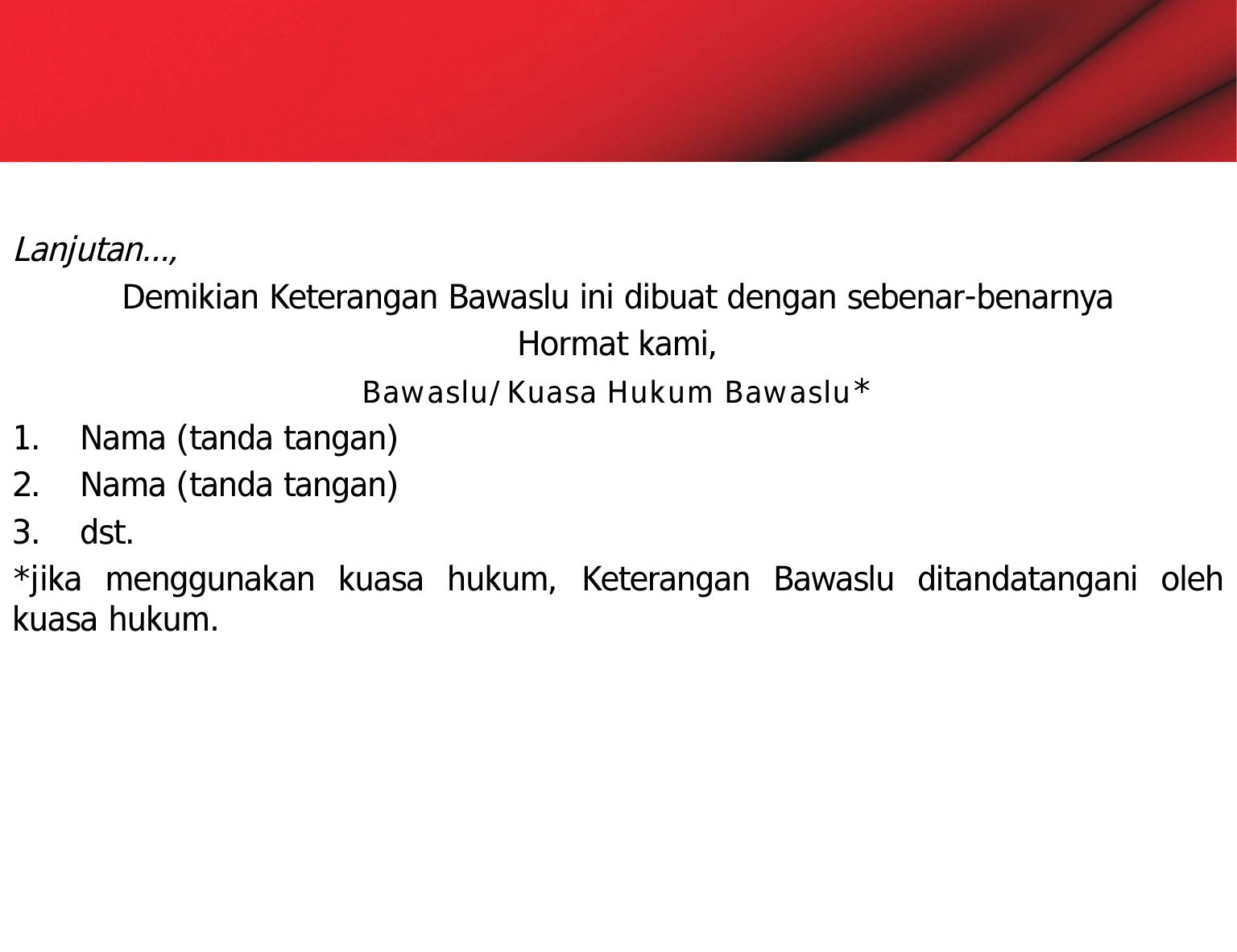

Lanjutan…,
Demikian Keterangan Bawaslu ini dibuat dengan sebenar-benarnya
Hormat kami,
Bawaslu/Kuasa Hukum Bawaslu*
Nama (tanda tangan)
Nama (tanda tangan)
dst.
*jika menggunakan kuasa hukum, Keterangan Bawaslu ditandatangani oleh kuasa hukum.